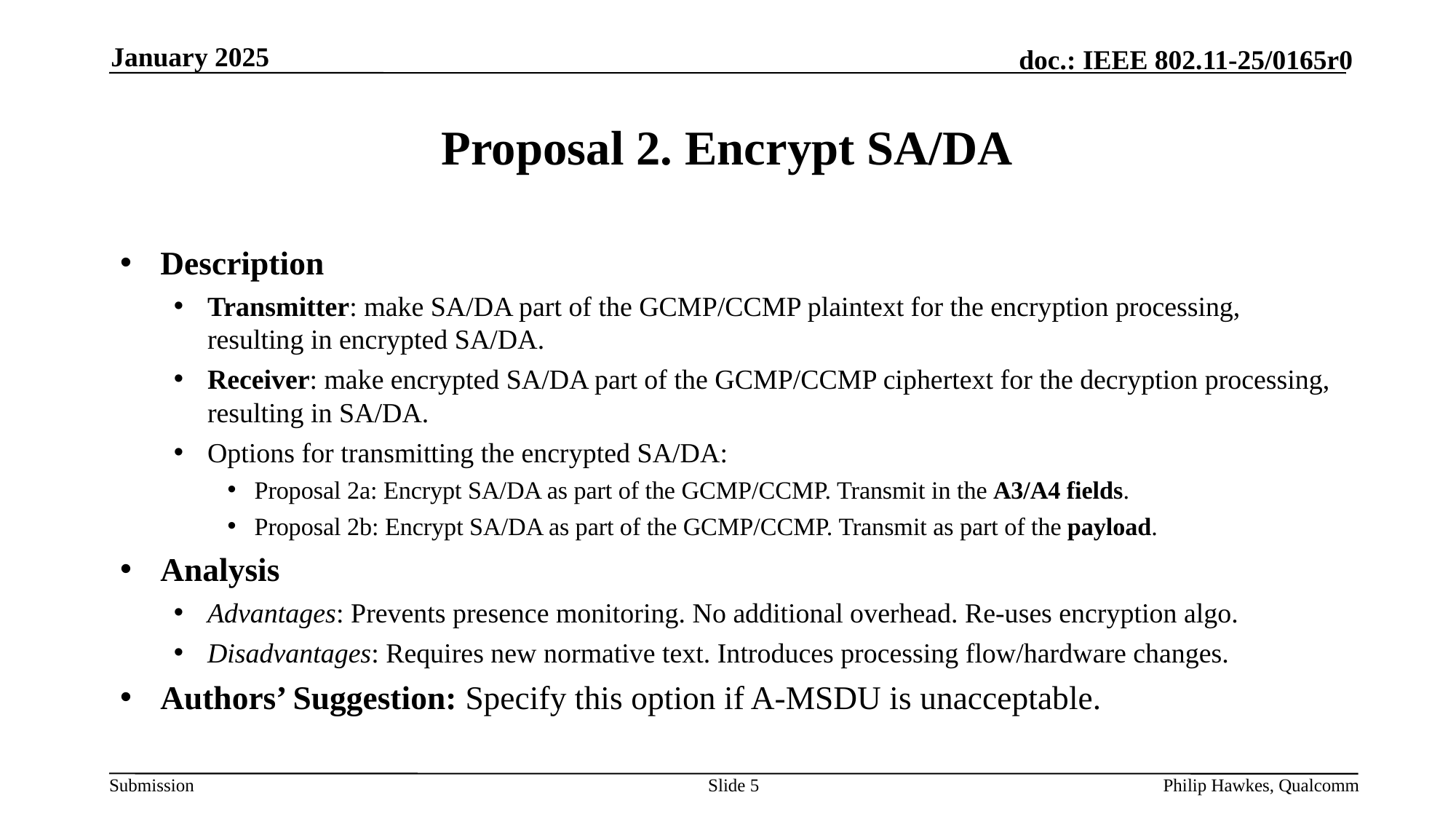

January 2025
# Proposal 2. Encrypt SA/DA
Description
Transmitter: make SA/DA part of the GCMP/CCMP plaintext for the encryption processing, resulting in encrypted SA/DA.
Receiver: make encrypted SA/DA part of the GCMP/CCMP ciphertext for the decryption processing, resulting in SA/DA.
Options for transmitting the encrypted SA/DA:
Proposal 2a: Encrypt SA/DA as part of the GCMP/CCMP. Transmit in the A3/A4 fields.
Proposal 2b: Encrypt SA/DA as part of the GCMP/CCMP. Transmit as part of the payload.
Analysis
Advantages: Prevents presence monitoring. No additional overhead. Re-uses encryption algo.
Disadvantages: Requires new normative text. Introduces processing flow/hardware changes.
Authors’ Suggestion: Specify this option if A-MSDU is unacceptable.
Slide 5
Philip Hawkes, Qualcomm